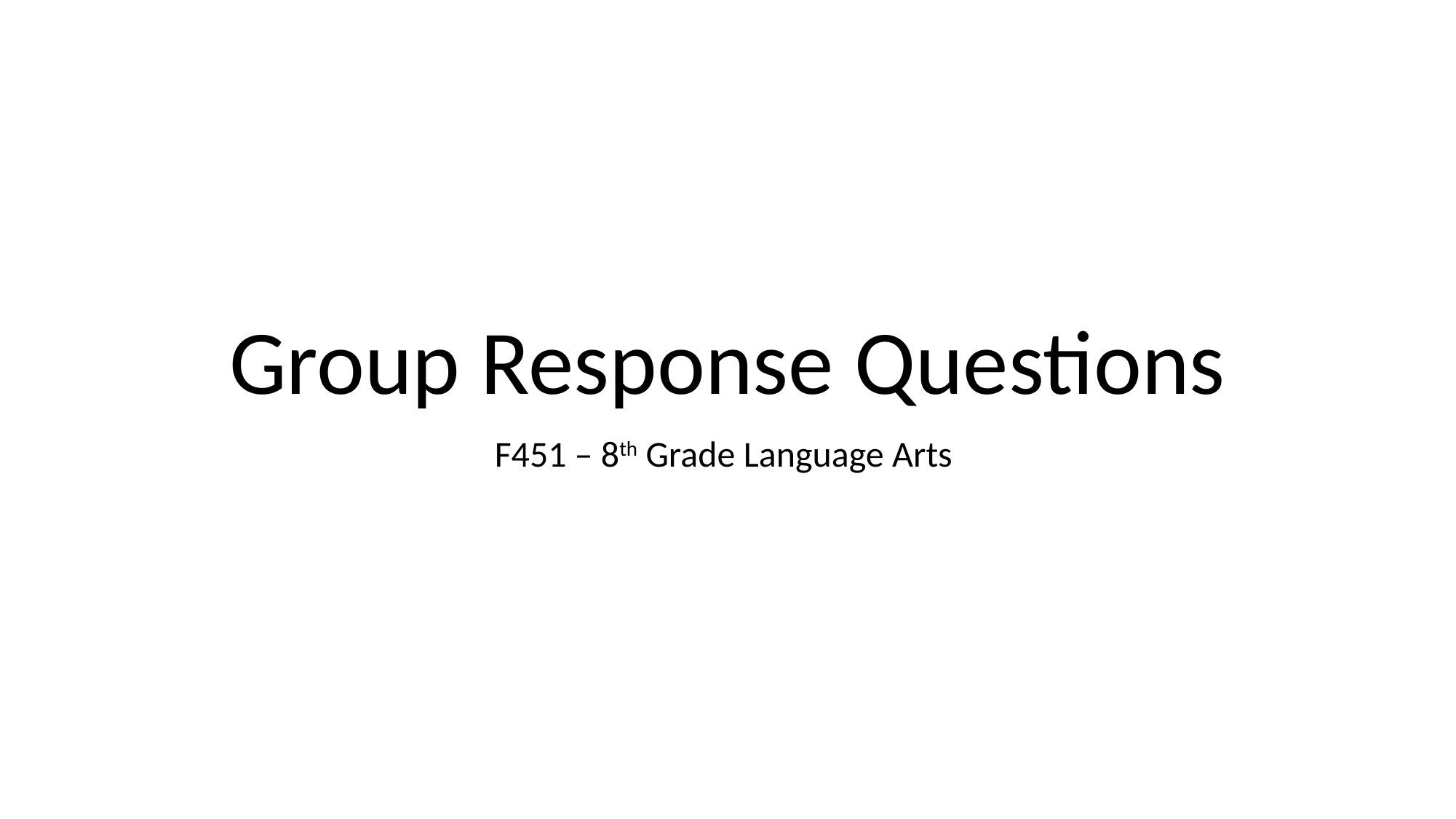

# Group Response Questions
F451 – 8th Grade Language Arts